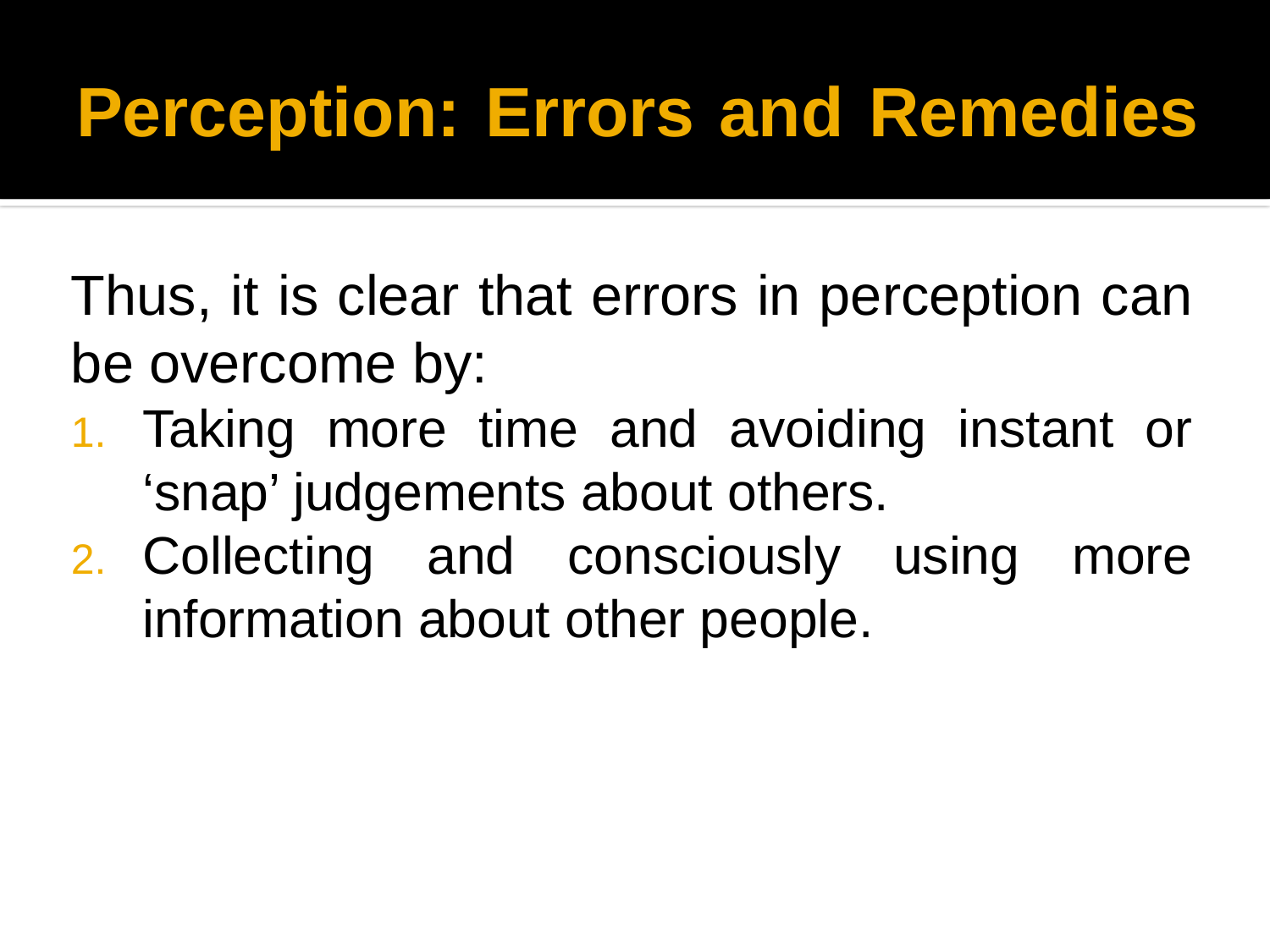

# Perception: Errors and Remedies
Thus, it is clear that errors in perception can be overcome by:
Taking more time and avoiding instant or ‘snap’ judgements about others.
Collecting and consciously using more information about other people.